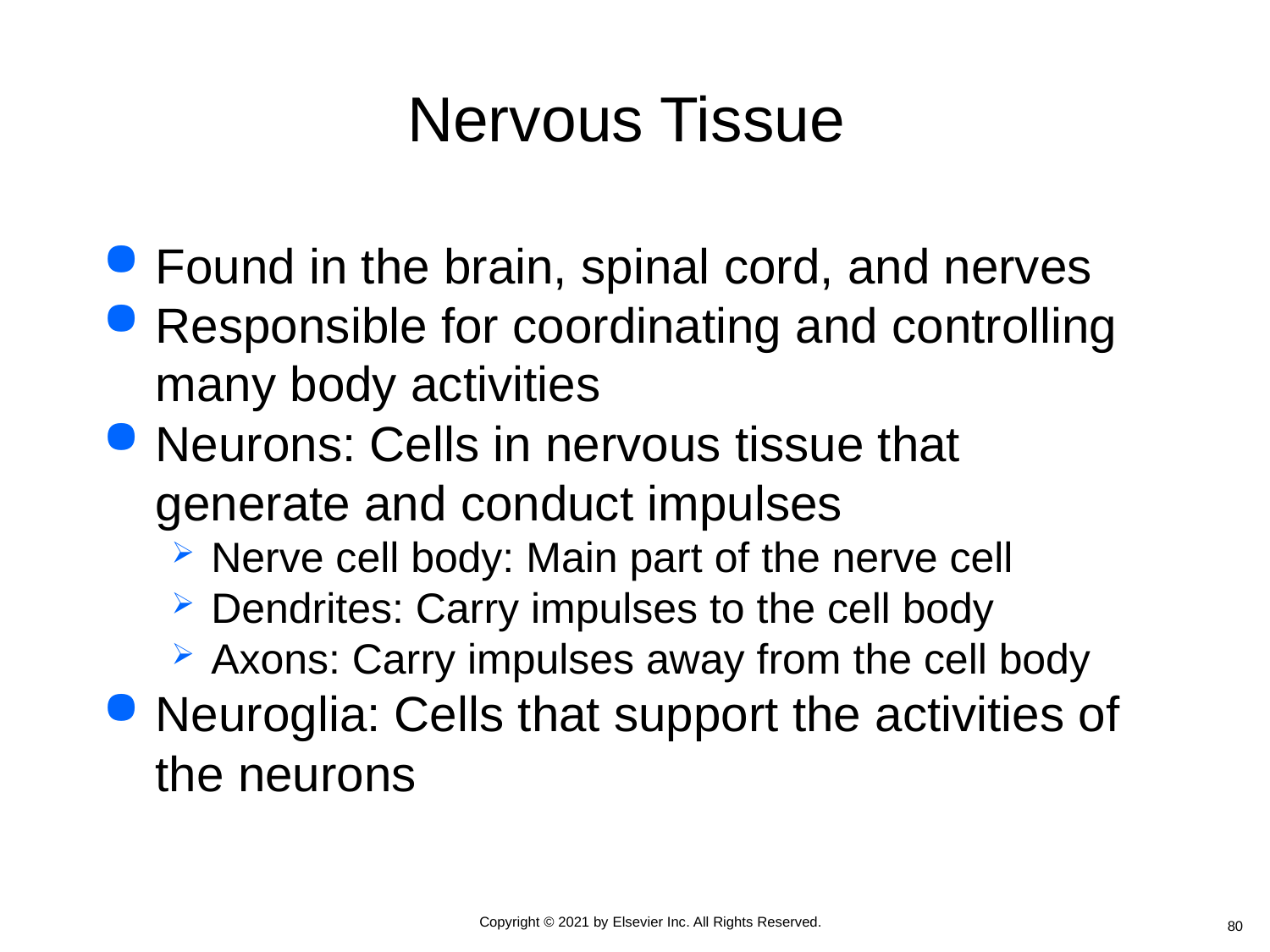

# Nervous Tissue
Found in the brain, spinal cord, and nerves
Responsible for coordinating and controlling many body activities
Neurons: Cells in nervous tissue that generate and conduct impulses
Nerve cell body: Main part of the nerve cell
Dendrites: Carry impulses to the cell body
Axons: Carry impulses away from the cell body
Neuroglia: Cells that support the activities of the neurons
80